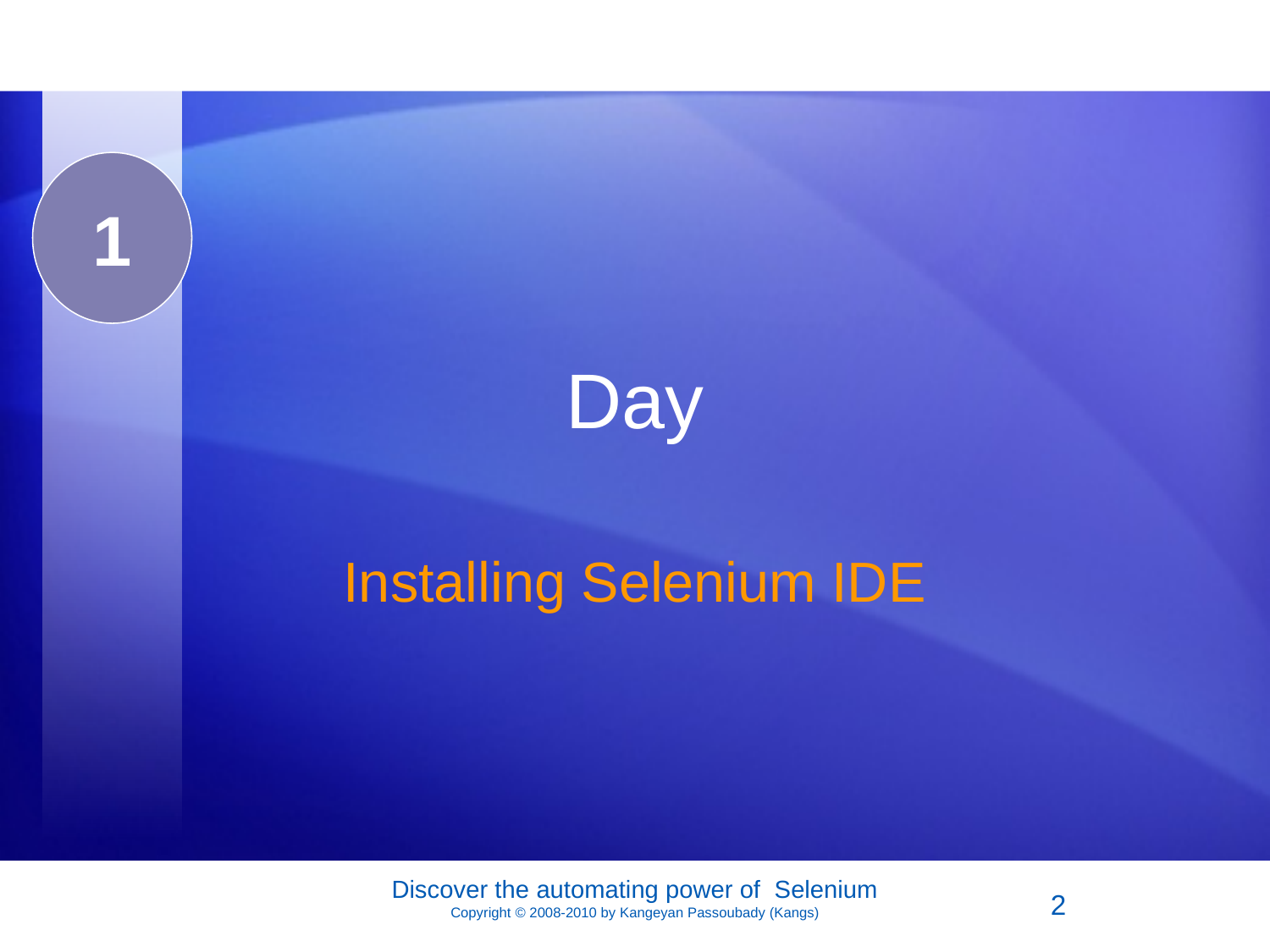

1
Day
Installing Selenium IDE
Discover the automating power of  Selenium
Copyright © 2008-2010 by Kangeyan Passoubady (Kangs)
2